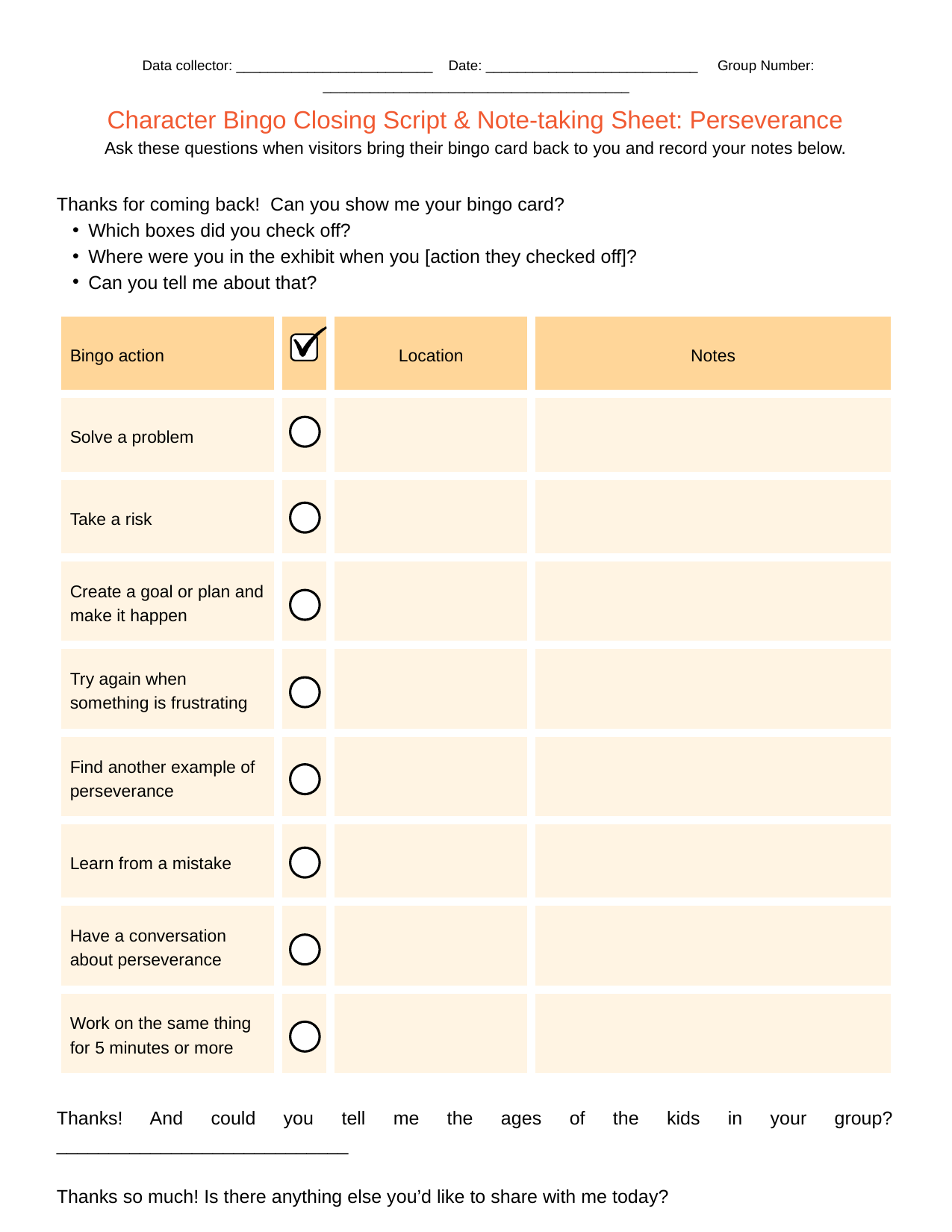

Data collector: _________________________    Date: ___________________________     Group Number: _______________________________________

Character Bingo Closing Script & Note-taking Sheet: Perseverance
Ask these questions when visitors bring their bingo card back to you and record your notes below.
Thanks for coming back!  Can you show me your bingo card?
Which boxes did you check off?
Where were you in the exhibit when you [action they checked off]?
Can you tell me about that?

Thanks! And could you tell me the ages of the kids in your group? ____________________________

Thanks so much! Is there anything else you’d like to share with me today?
| Bingo action |  | Location | Notes |
| --- | --- | --- | --- |
| Solve a problem |  |  |  |
| Take a risk |  |  |  |
| Create a goal or plan and make it happen |  |  |  |
| Try again when something is frustrating |  |  |  |
| Find another example of perseverance |  |  |  |
| Learn from a mistake |  |  |  |
| Have a conversation about perseverance |  |  |  |
| Work on the same thing for 5 minutes or more |  |  |  |